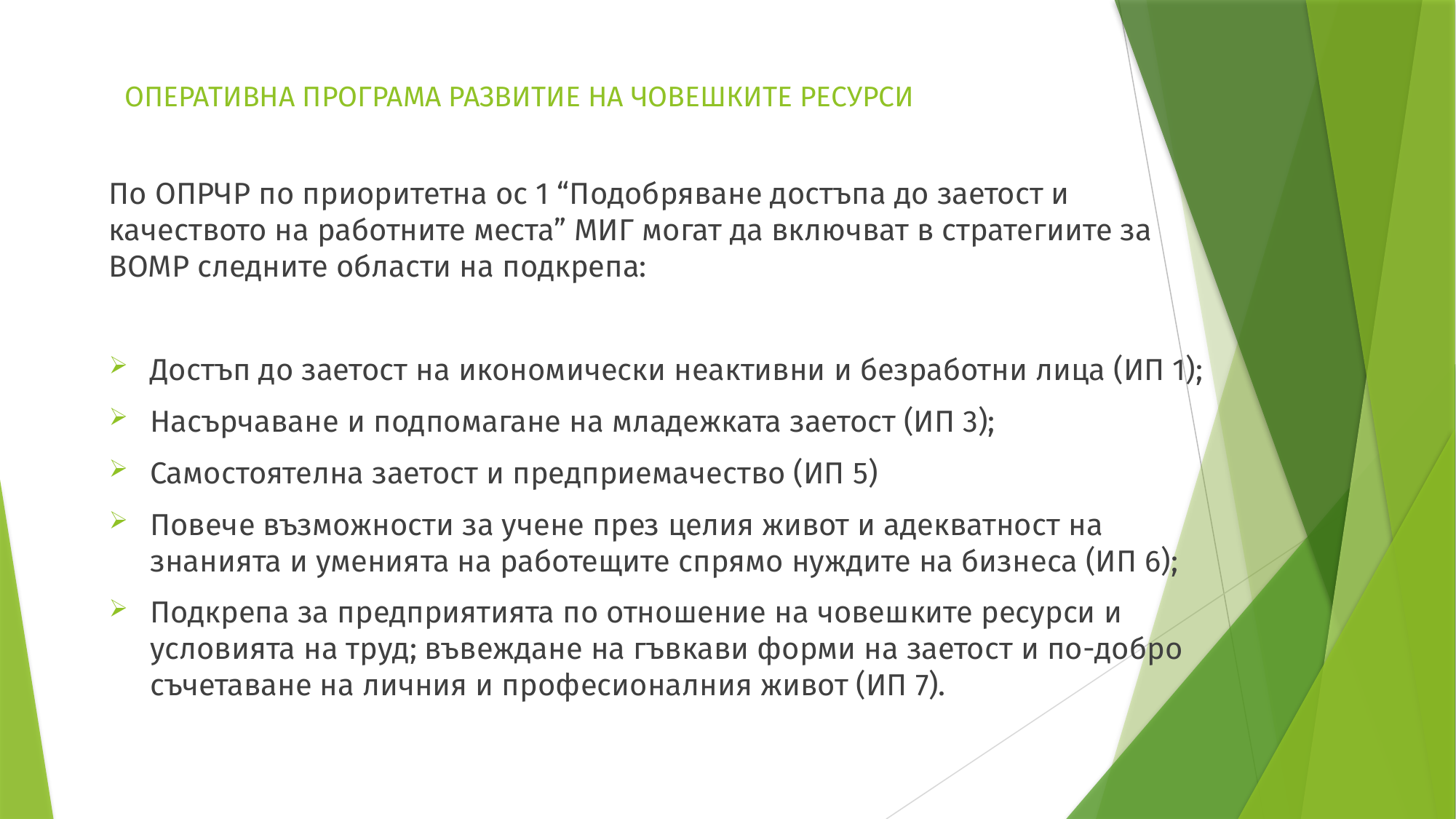

# ОПЕРАТИВНА ПРОГРАМА РАЗВИТИЕ НА ЧОВЕШКИТЕ РЕСУРСИ
По ОПРЧР по приоритетна ос 1 “Подобряване достъпа до заетост и качеството на работните места” МИГ могат да включват в стратегиите за ВОМР следните области на подкрепа:

Достъп до заетост на икономически неактивни и безработни лица (ИП 1);
Насърчаване и подпомагане на младежката заетост (ИП 3);
Самостоятелна заетост и предприемачество (ИП 5)
Повече възможности за учене през целия живот и адекватност на знанията и уменията на работещите спрямо нуждите на бизнеса (ИП 6);
Подкрепа за предприятията по отношение на човешките ресурси и условията на труд; въвеждане на гъвкави форми на заетост и по-добро съчетаване на личния и професионалния живот (ИП 7).